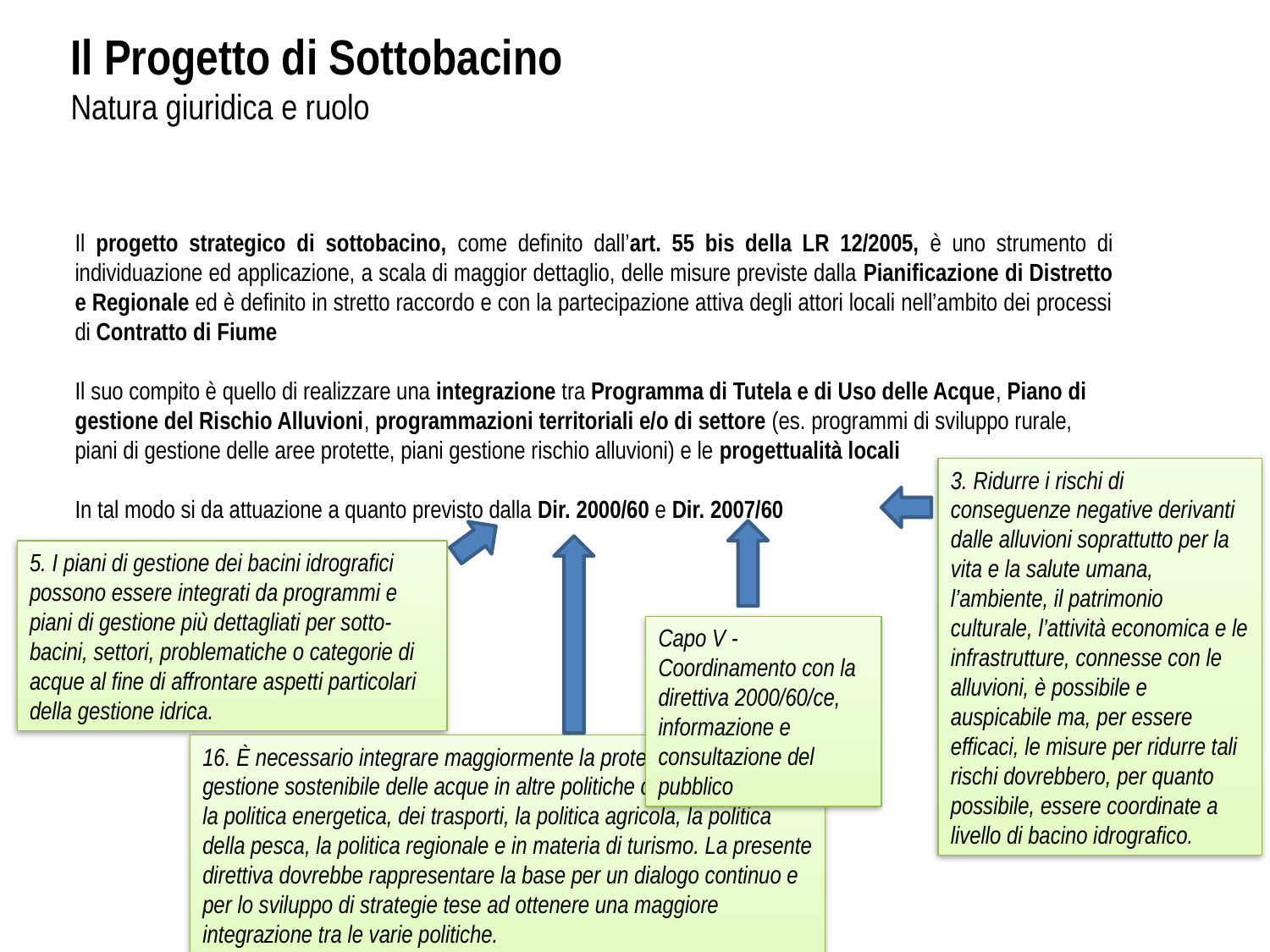

Il Progetto di Sottobacino
Natura giuridica e ruolo

Il progetto strategico di sottobacino, come definito dall’art. 55 bis della LR 12/2005, è uno strumento di individuazione ed applicazione, a scala di maggior dettaglio, delle misure previste dalla Pianificazione di Distretto e Regionale ed è definito in stretto raccordo e con la partecipazione attiva degli attori locali nell’ambito dei processi di Contratto di Fiume

Il suo compito è quello di realizzare una integrazione tra Programma di Tutela e di Uso delle Acque, Piano di gestione del Rischio Alluvioni, programmazioni territoriali e/o di settore (es. programmi di sviluppo rurale, piani di gestione delle aree protette, piani gestione rischio alluvioni) e le progettualità locali

In tal modo si da attuazione a quanto previsto dalla Dir. 2000/60 e Dir. 2007/60

3. Ridurre i rischi di conseguenze negative derivanti dalle alluvioni soprattutto per la vita e la salute umana, l’ambiente, il patrimonio culturale, l’attività economica e le infrastrutture, connesse con le alluvioni, è possibile e auspicabile ma, per essere efficaci, le misure per ridurre tali rischi dovrebbero, per quanto possibile, essere coordinate a livello di bacino idrografico.

5. I piani di gestione dei bacini idrografici possono essere integrati da programmi e piani di gestione più dettagliati per sotto-bacini, settori, problematiche o categorie di acque al fine di affrontare aspetti particolari della gestione idrica.

Capo V - Coordinamento con la direttiva 2000/60/ce, informazione e consultazione del pubblico
16. È necessario integrare maggiormente la protezione e la gestione sostenibile delle acque in altre politiche comunitarie come la politica energetica, dei trasporti, la politica agricola, la politica della pesca, la politica regionale e in materia di turismo. La presente direttiva dovrebbe rappresentare la base per un dialogo continuo e per lo sviluppo di strategie tese ad ottenere una maggiore integrazione tra le varie politiche.